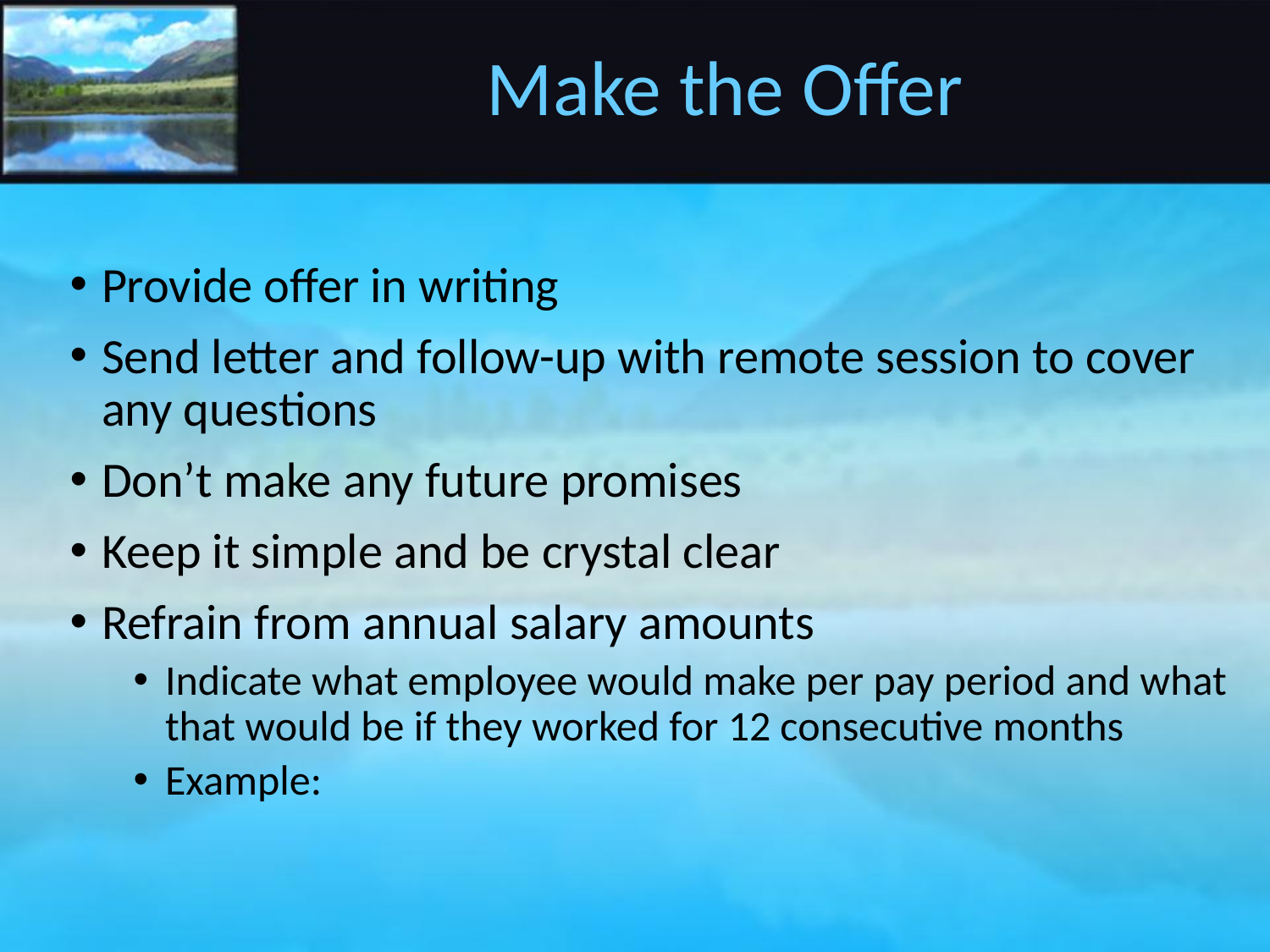

# Make the Offer
Provide offer in writing
Send letter and follow-up with remote session to cover any questions
Don’t make any future promises
Keep it simple and be crystal clear
Refrain from annual salary amounts
Indicate what employee would make per pay period and what that would be if they worked for 12 consecutive months
Example:
19